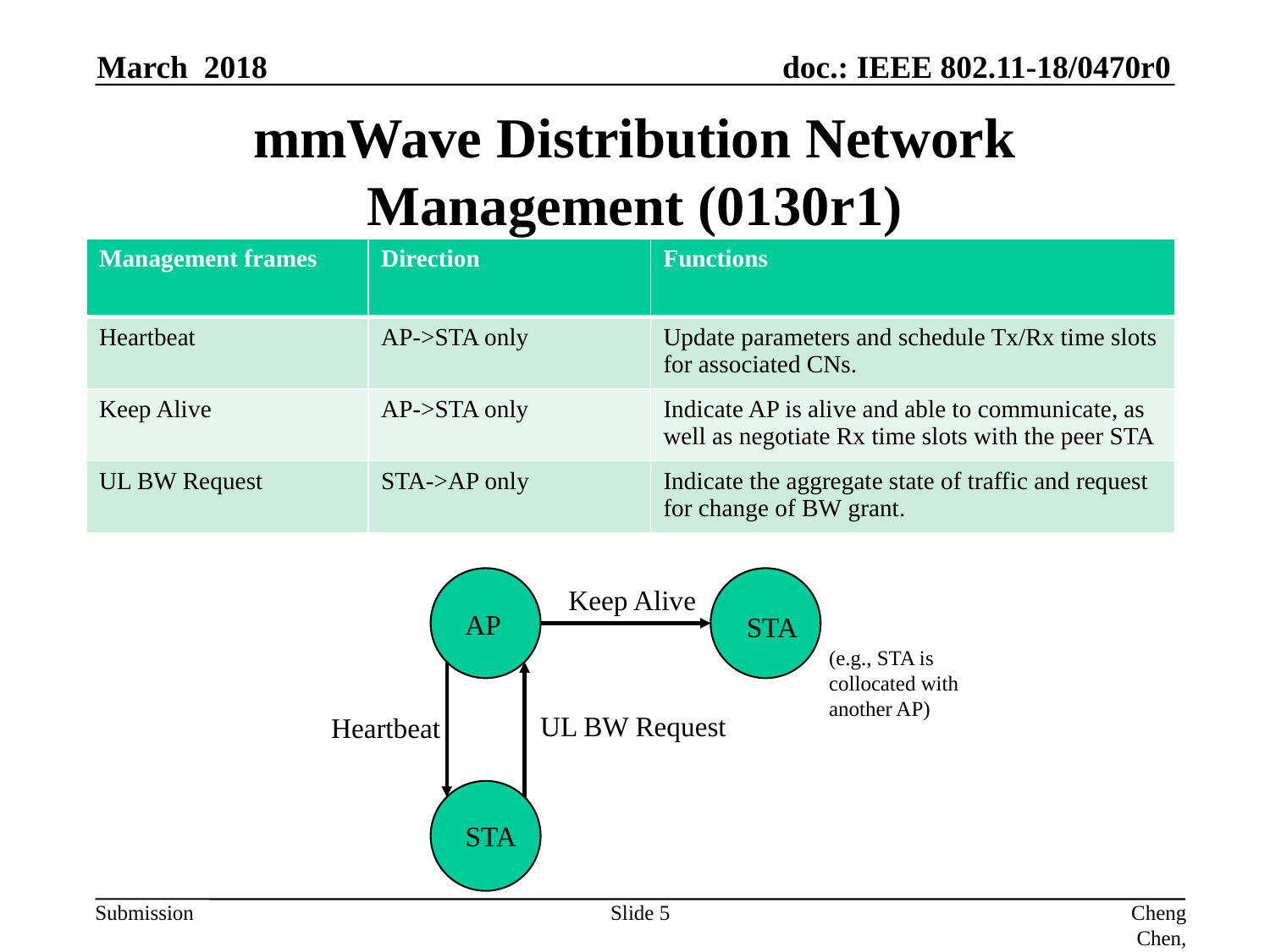

March  2018
# mmWave Distribution Network Management (0130r1)
| Management frames | Direction | Functions |
| --- | --- | --- |
| Heartbeat | AP->STA only | Update parameters and schedule Tx/Rx time slots for associated CNs. |
| Keep Alive | AP->STA only | Indicate AP is alive and able to communicate, as well as negotiate Rx time slots with the peer STA |
| UL BW Request | STA->AP only | Indicate the aggregate state of traffic and request for change of BW grant. |

Keep Alive
AP
STA
(e.g., STA is collocated with another AP)
UL BW Request
Heartbeat

STA
Slide 5
Cheng Chen, Intel